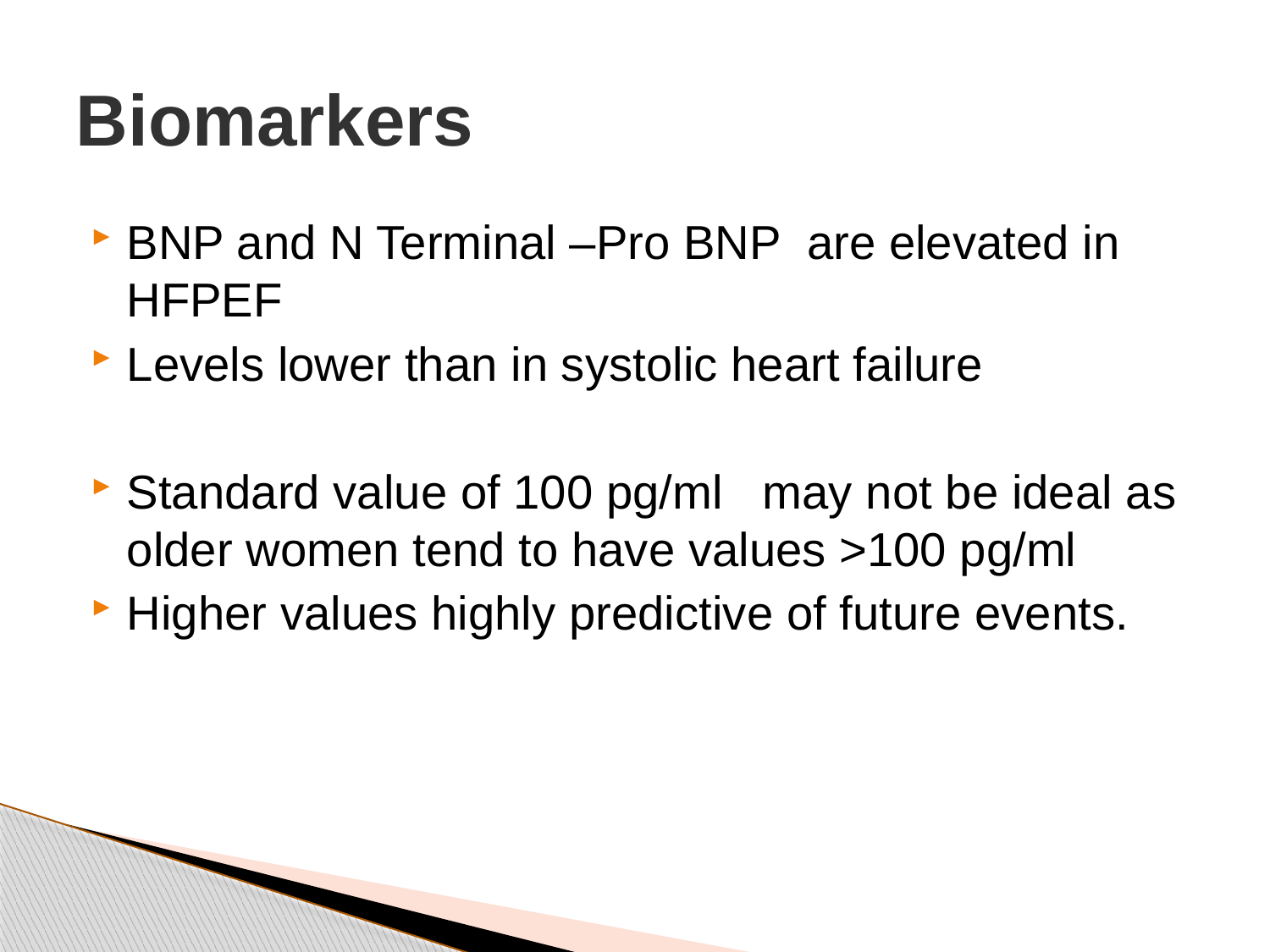

# Biomarkers
BNP and N Terminal –Pro BNP  are elevated in HFPEF
Levels lower than in systolic heart failure

Standard value of 100 pg/ml   may not be ideal as  older women tend to have values >100 pg/ml
Higher values highly predictive of future events.